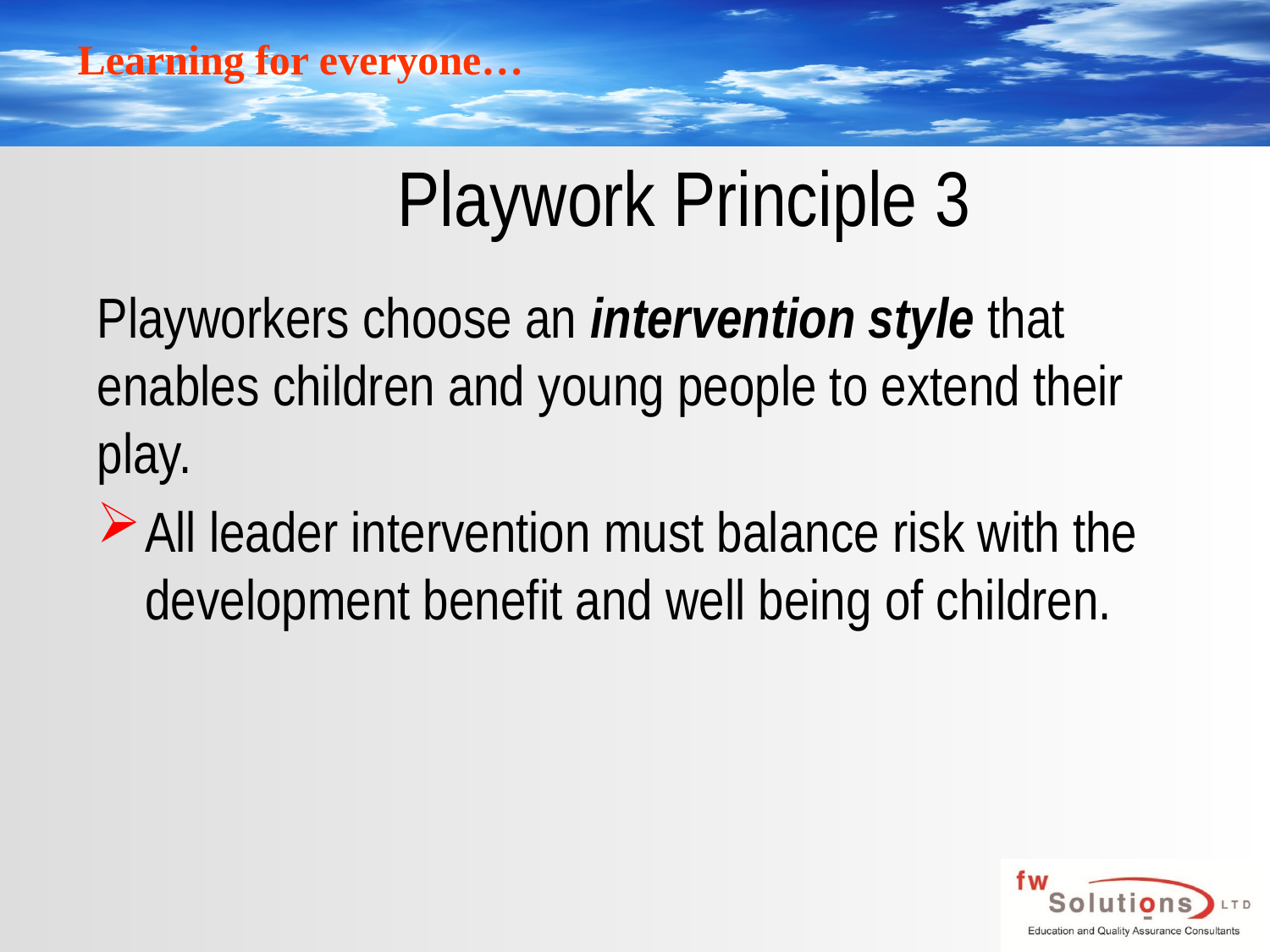

# Playwork Principle 3
Playworkers choose an intervention style that enables children and young people to extend their play.
All leader intervention must balance risk with the development benefit and well being of children.